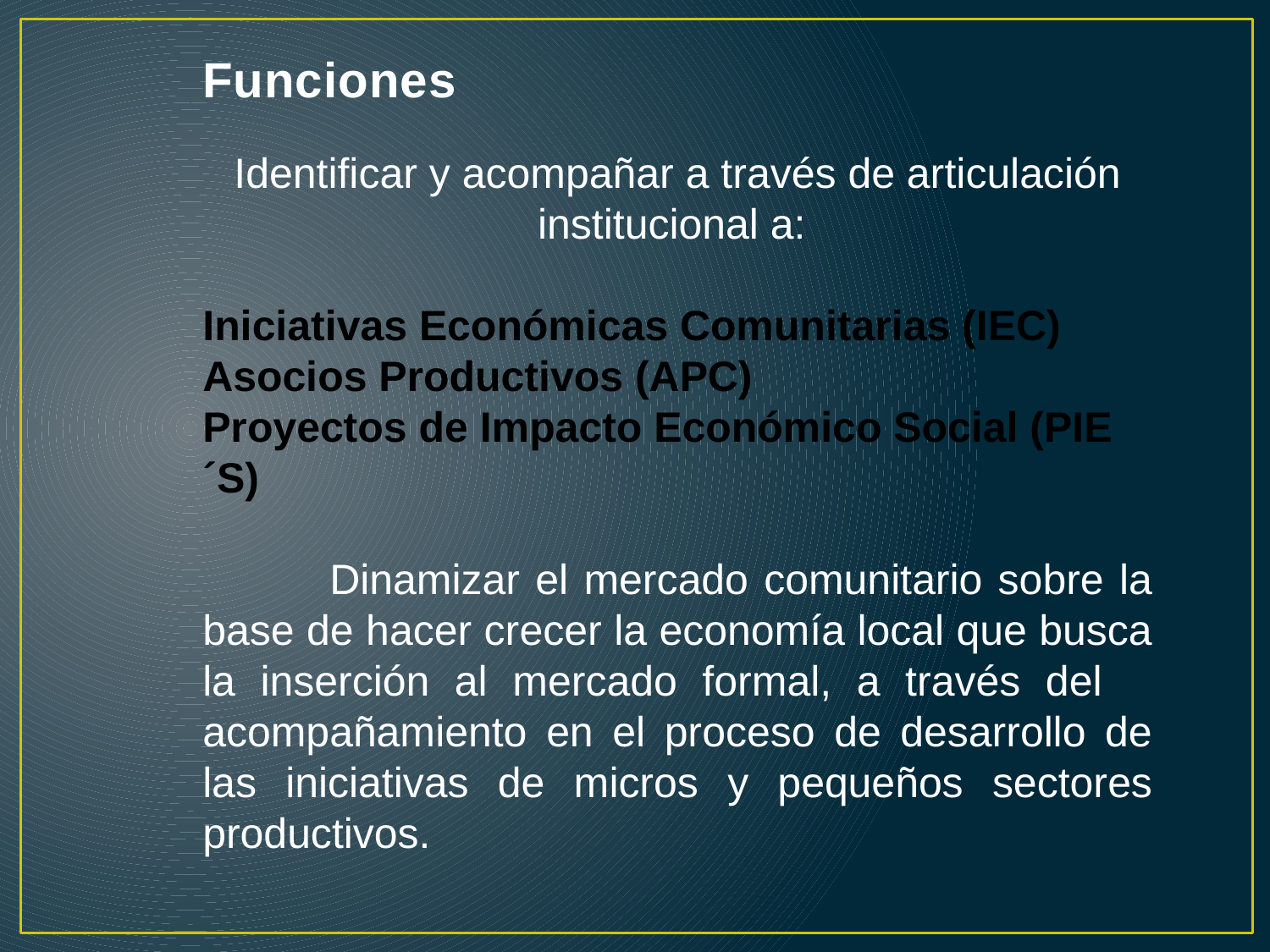

Funciones
Identificar y acompañar a través de articulación institucional a:

Iniciativas Económicas Comunitarias (IEC)
Asocios Productivos (APC)
Proyectos de Impacto Económico Social (PIE´S)

	Dinamizar el mercado comunitario sobre la base de hacer crecer la economía local que busca la inserción al mercado formal, a través del   acompañamiento en el proceso de desarrollo de las iniciativas de micros y pequeños sectores productivos.